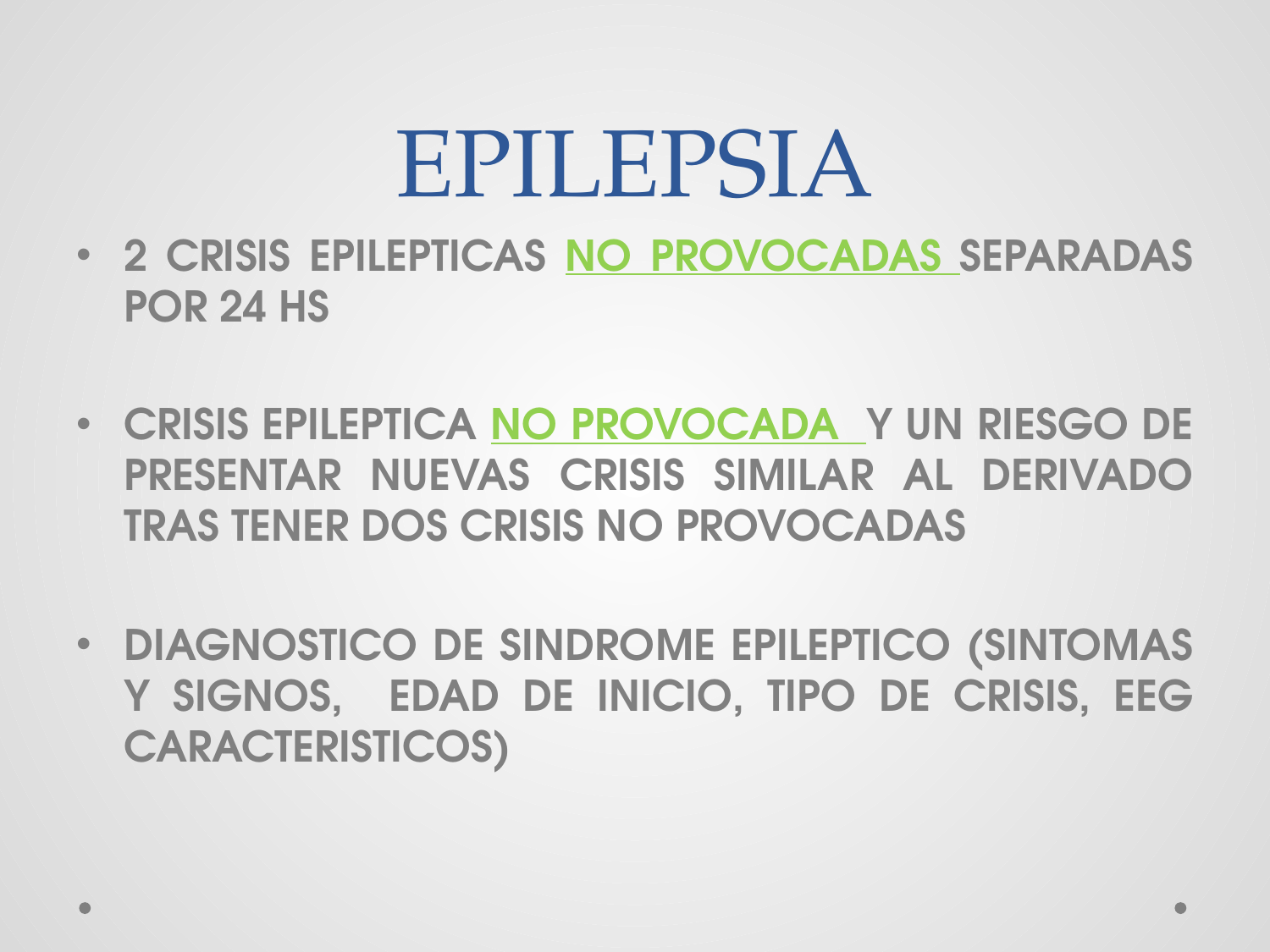

# EPILEPSIA
2 CRISIS EPILEPTICAS NO PROVOCADAS SEPARADAS POR 24 HS

CRISIS EPILEPTICA NO PROVOCADA  Y UN RIESGO DE PRESENTAR NUEVAS CRISIS SIMILAR AL DERIVADO TRAS TENER DOS CRISIS NO PROVOCADAS

DIAGNOSTICO DE SINDROME EPILEPTICO (SINTOMAS Y SIGNOS,  EDAD DE INICIO, TIPO DE CRISIS, EEG CARACTERISTICOS)